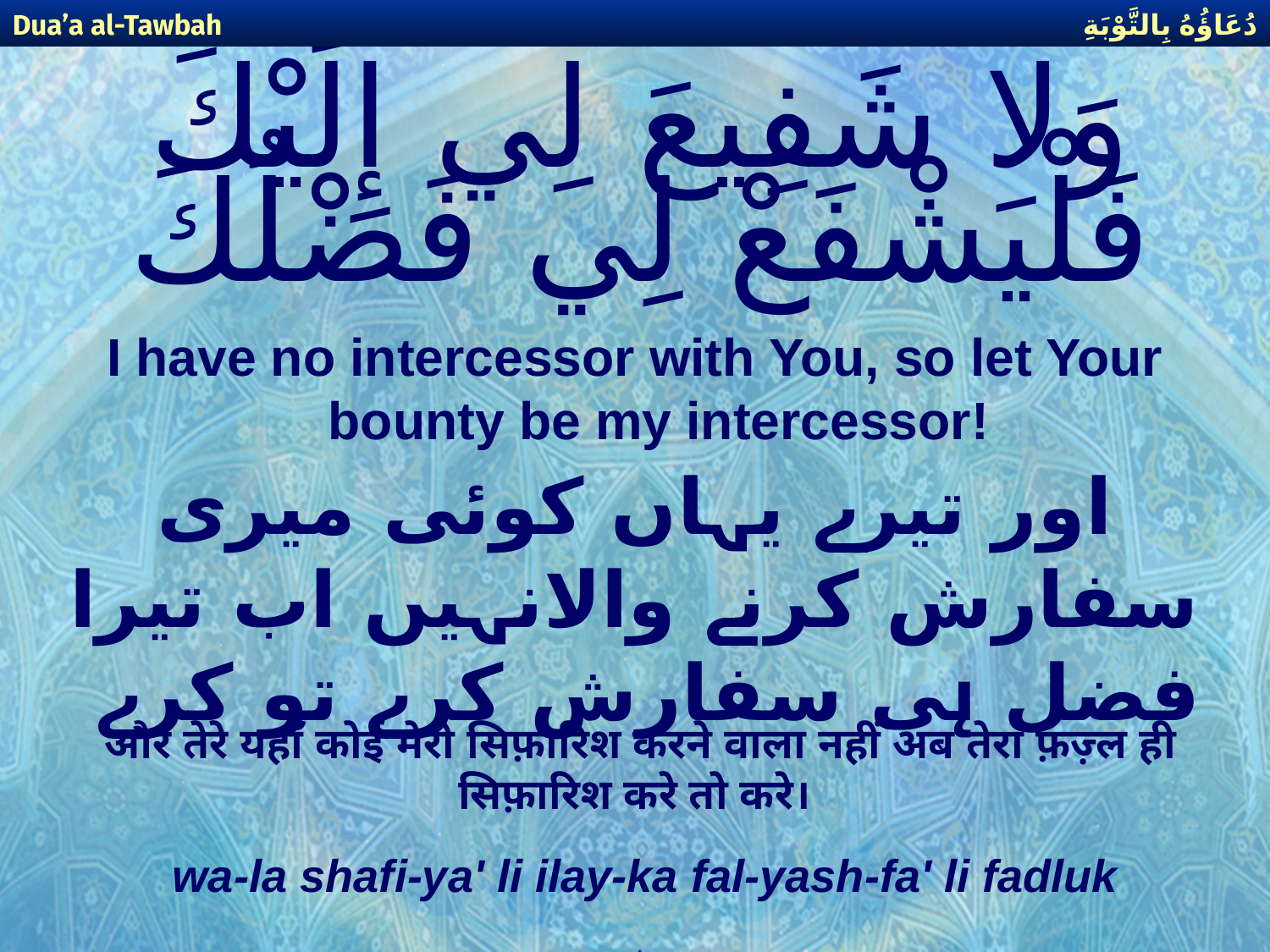

دُعَاؤُهُ بِالتَّوْبَةِ
Dua’a al-Tawbah
# وَلا شَفِيعَ لِي إِلَيْكَ فَلْيَشْفَعْ لِي فَضْلُكَ
I have no intercessor with You, so let Your bounty be my intercessor!
اور تیرے یہاں کوئی میری سفارش کرنے والانہیں اب تیرا فضل ہی سفارش کرے تو کرے
और तेरे यहाँ कोई मेरी सिफ़ारिश करने वाला नहीं अब तेरा फ़ज़्ल ही सिफ़ारिश करे तो करे।
wa-la shafi-ya' li ilay-ka fal-yash-fa' li fadluk